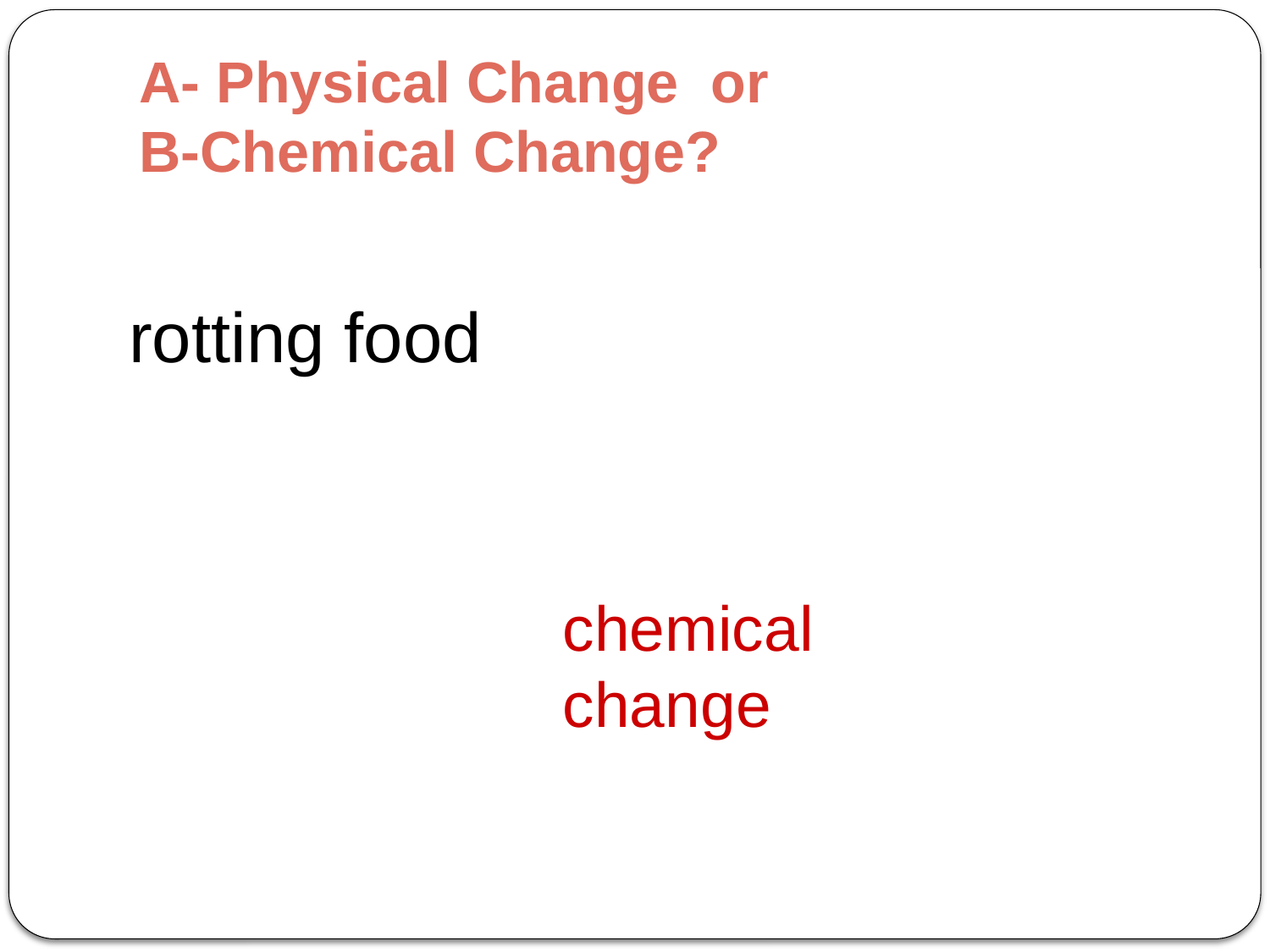

# A- Physical Change  or B-Chemical Change?
rotting food
chemical change